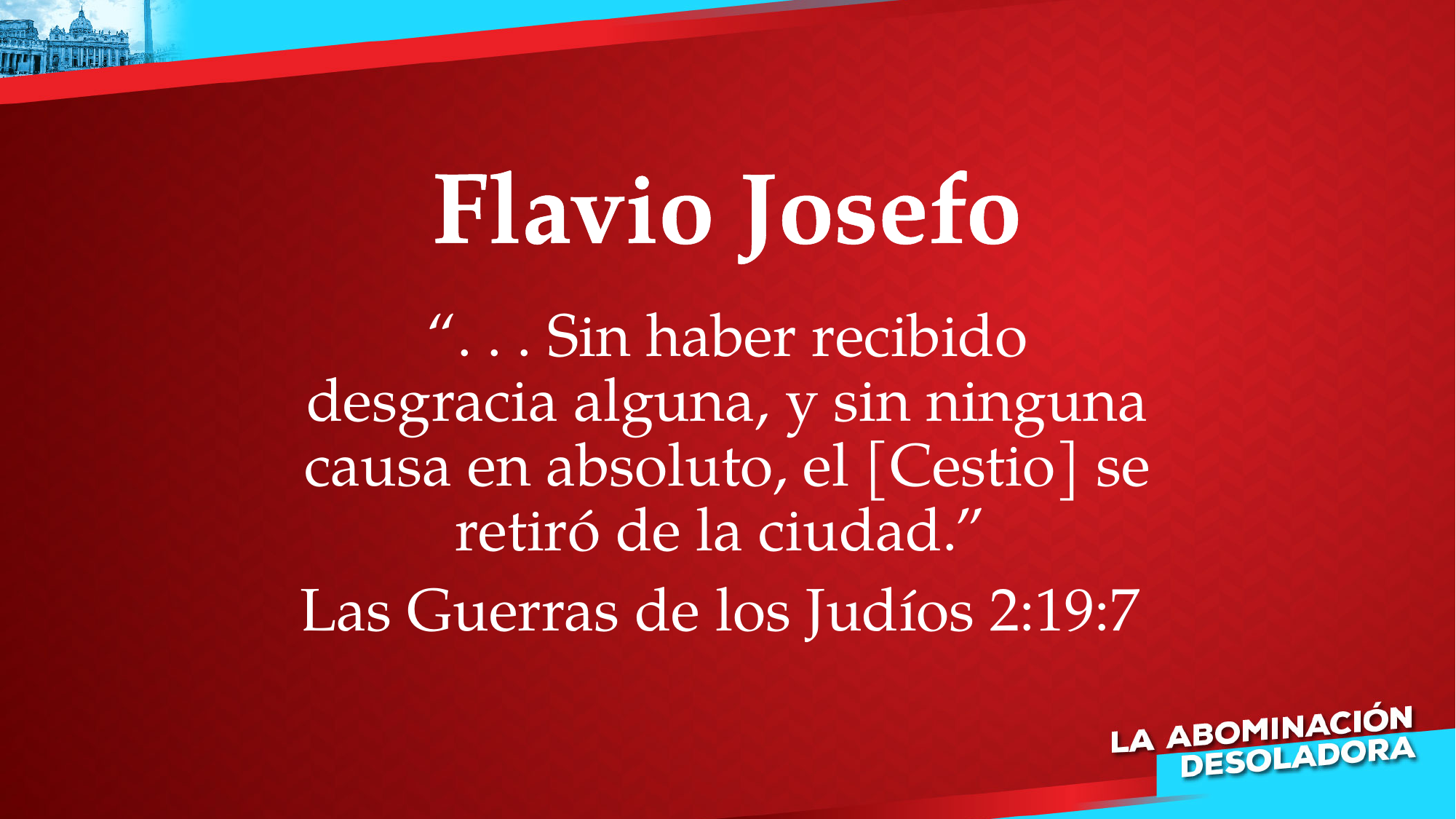

# Flavio Josefo
“. . . Sin haber recibido desgracia alguna, y sin ninguna causa en absoluto, el [Cestio] se retiró de la ciudad.”
Las Guerras de los Judíos 2:19:7